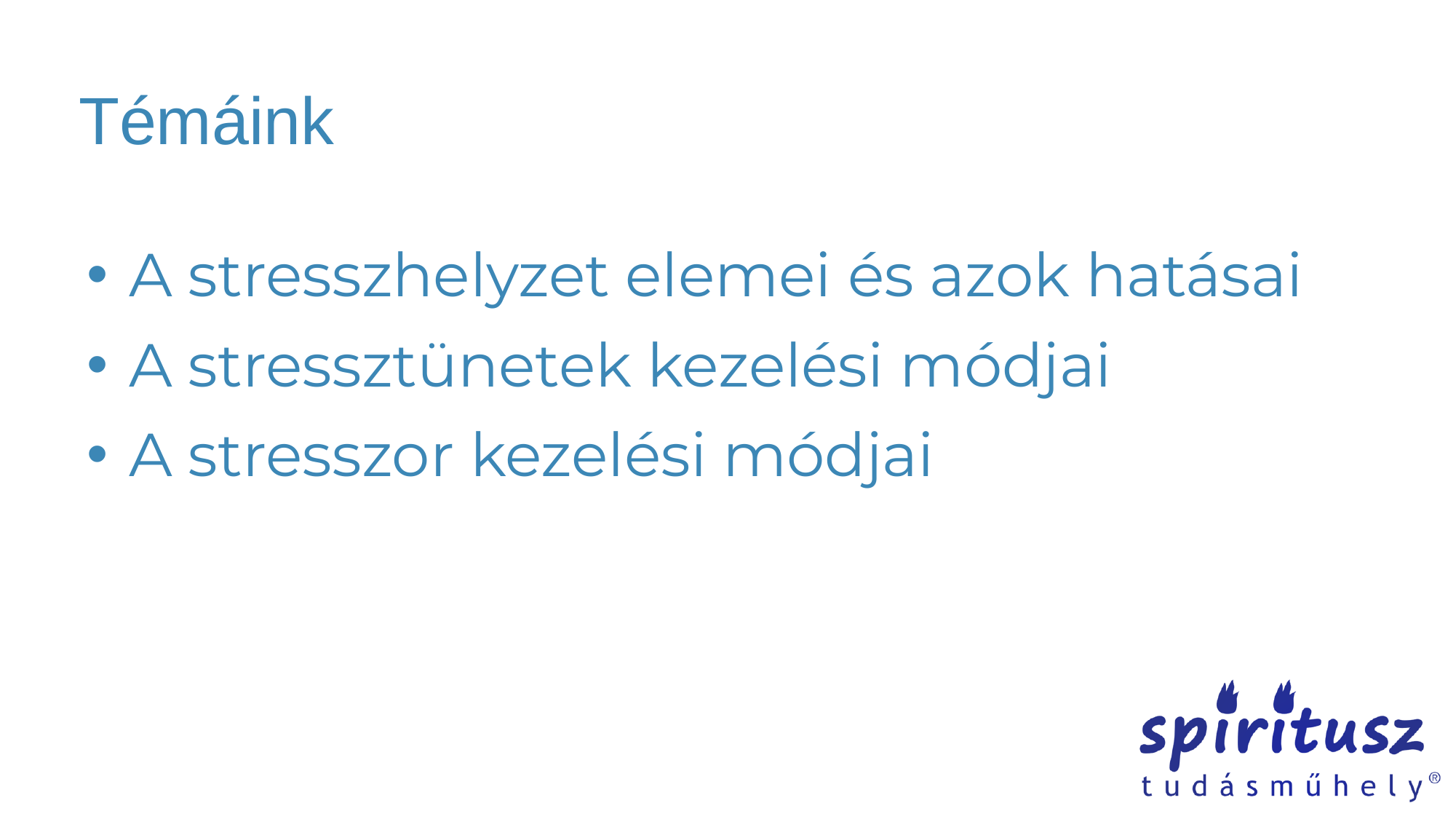

# Témáink
A stresszhelyzet elemei és azok hatásai
A stressztünetek kezelési módjai
A stresszor kezelési módjai